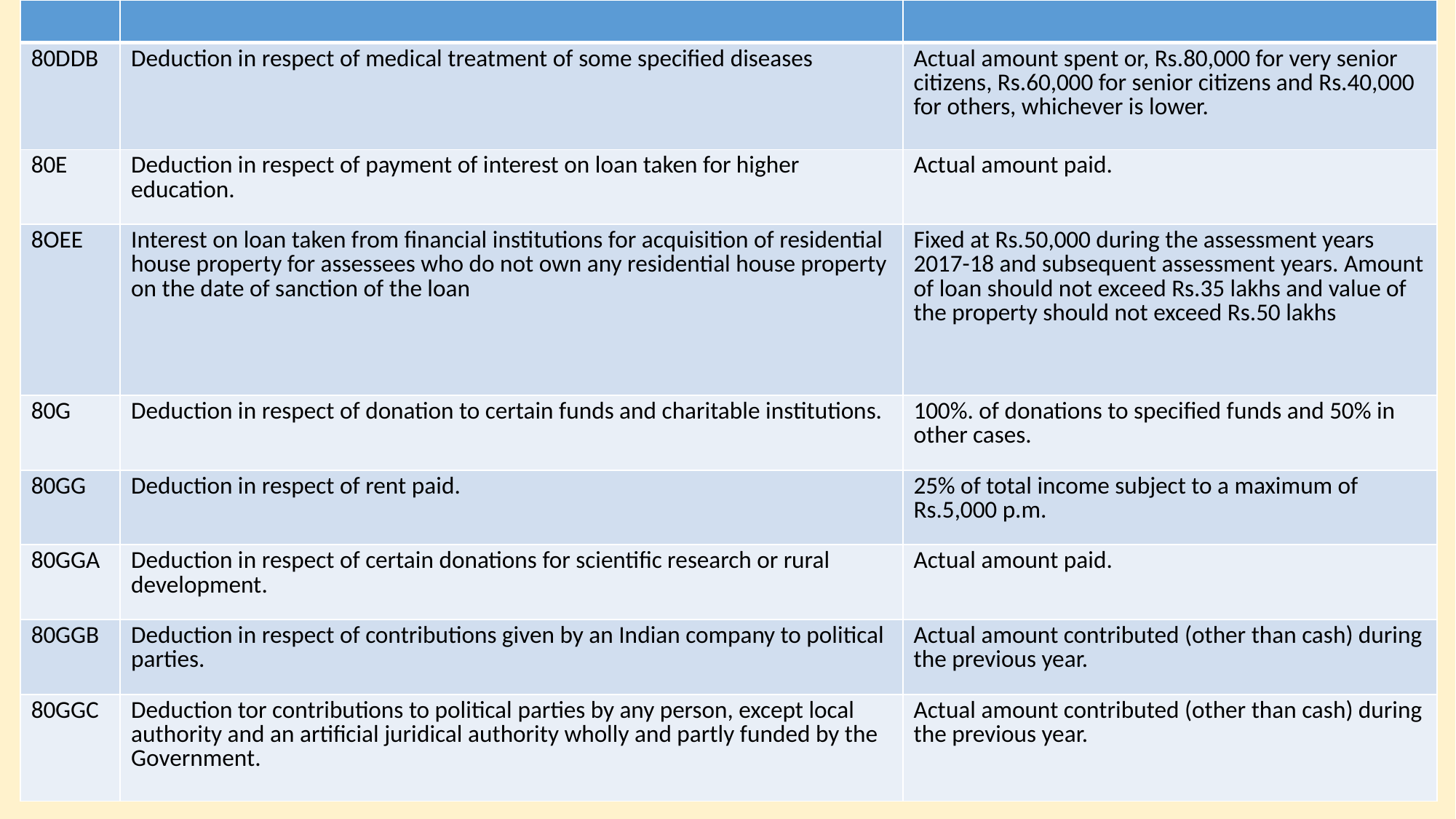

|  |  |  |
| --- | --- | --- |
| 80DDB | Deduction in respect of medical treatment of some specified diseases | Actual amount spent or, Rs.80,000 for very senior citizens, Rs.60,000 for senior citizens and Rs.40,000 for others, whichever is lower. |
| 80E | Deduction in respect of payment of interest on loan taken for higher education. | Actual amount paid. |
| 8OEE | Interest on loan taken from financial institutions for acquisition of residential house property for assessees who do not own any residential house property on the date of sanction of the loan | Fixed at Rs.50,000 during the assessment years 2017-18 and subsequent assessment years. Amount of loan should not exceed Rs.35 lakhs and value of the property should not exceed Rs.50 lakhs |
| 80G | Deduction in respect of donation to certain funds and charitable institutions. | 100%. of donations to specified funds and 50% in other cases. |
| 80GG | Deduction in respect of rent paid. | 25% of total income subject to a maximum of Rs.5,000 p.m. |
| 80GGA | Deduction in respect of certain donations for scientific research or rural development. | Actual amount paid. |
| 80GGB | Deduction in respect of contributions given by an Indian company to political parties. | Actual amount contributed (other than cash) during the previous year. |
| 80GGC | Deduction tor contributions to political parties by any person, except local authority and an artificial juridical authority wholly and partly funded by the Government. | Actual amount contributed (other than cash) during the previous year. |